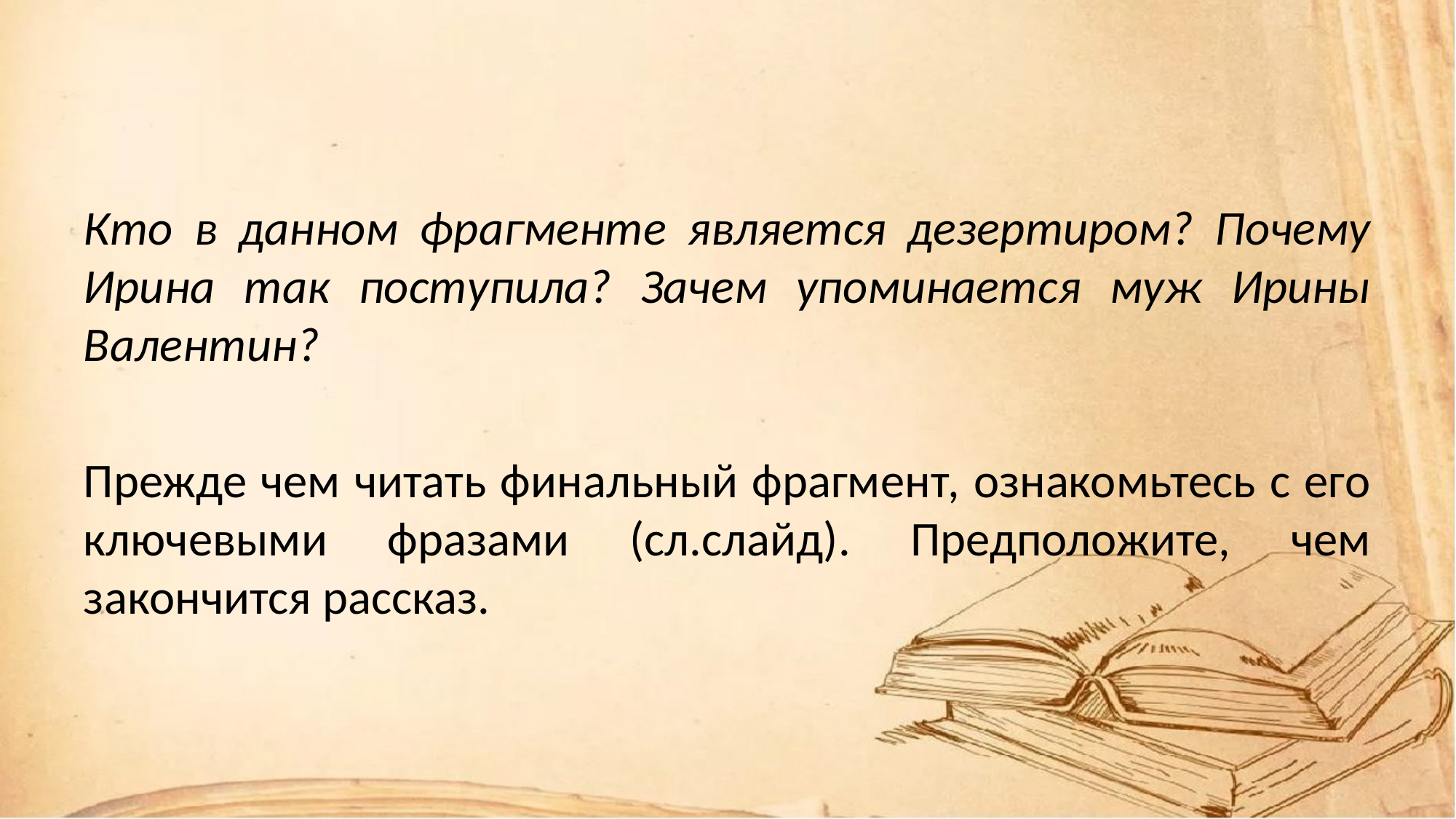

#
Кто в данном фрагменте является дезертиром? Почему Ирина так поступила? Зачем упоминается муж Ирины Валентин?

Прежде чем читать финальный фрагмент, ознакомьтесь с его ключевыми фразами (сл.слайд). Предположите, чем закончится рассказ.